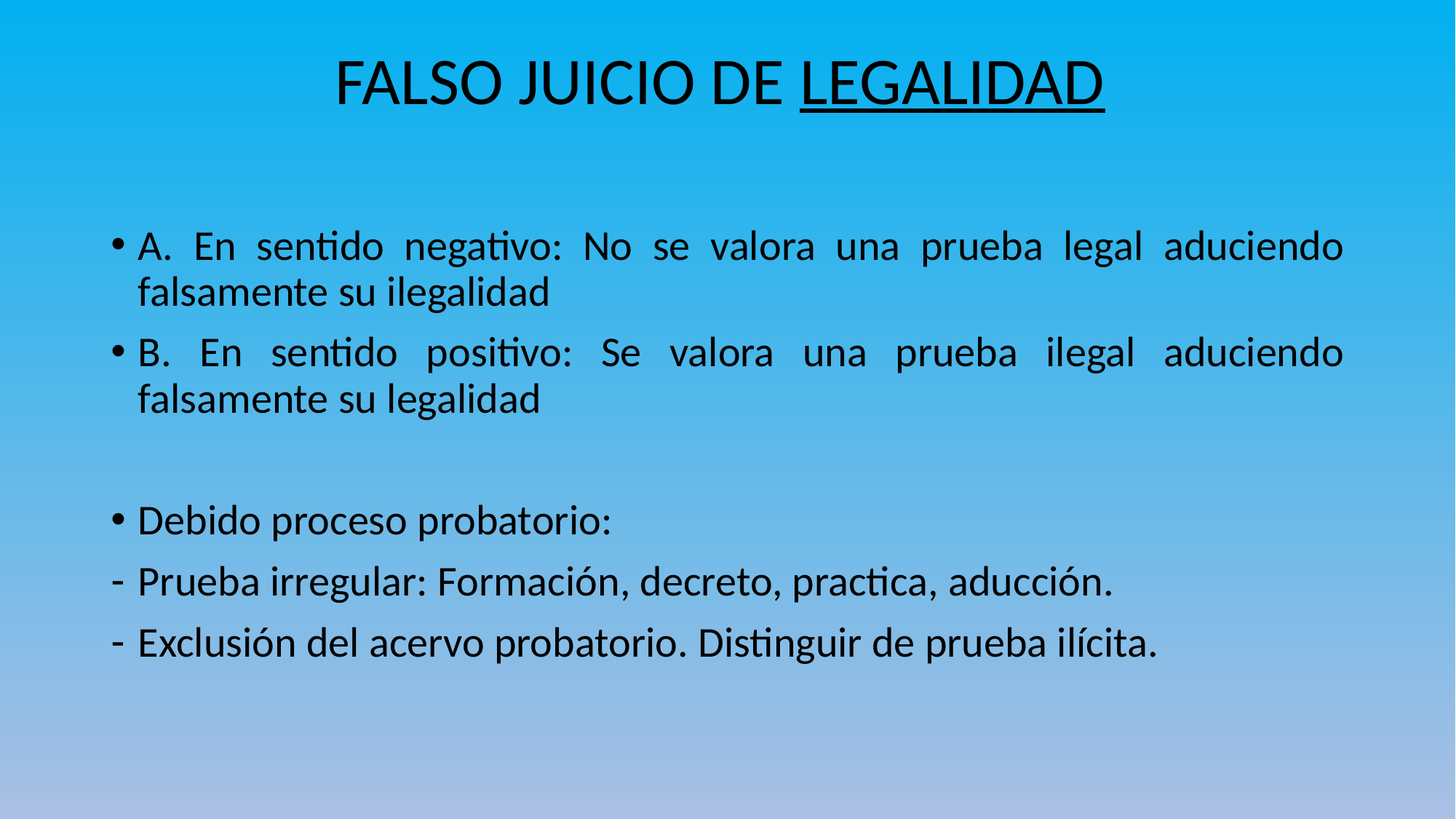

# FALSO JUICIO DE LEGALIDAD
A. En sentido negativo: No se valora una prueba legal aduciendo falsamente su ilegalidad
B. En sentido positivo: Se valora una prueba ilegal aduciendo falsamente su legalidad

Debido proceso probatorio:
Prueba irregular: Formación, decreto, practica, aducción.
Exclusión del acervo probatorio. Distinguir de prueba ilícita.